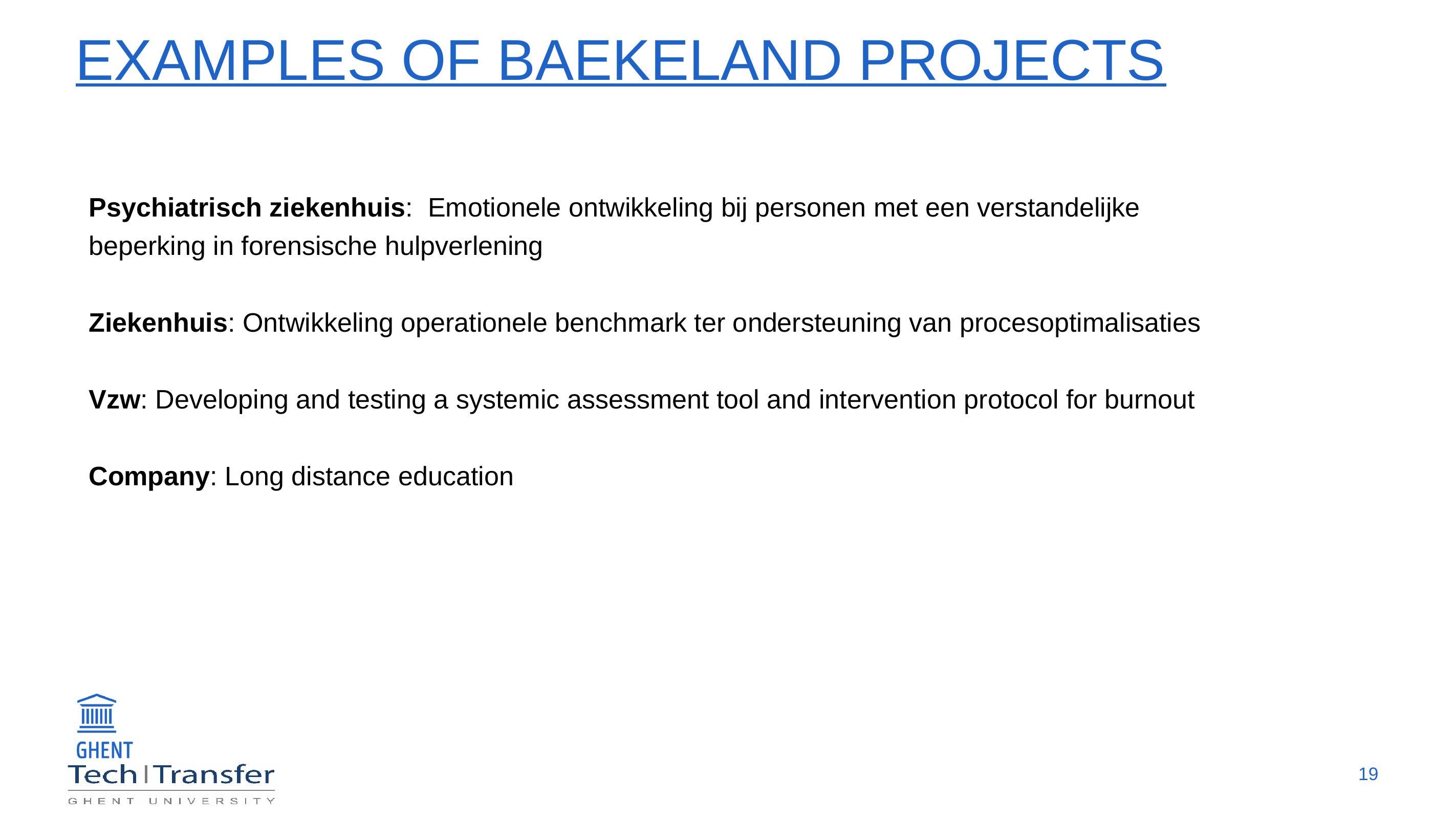

# Examples of BAEKELAND projects
Psychiatrisch ziekenhuis:  Emotionele ontwikkeling bij personen met een verstandelijke beperking in forensische hulpverlening

Ziekenhuis: Ontwikkeling operationele benchmark ter ondersteuning van procesoptimalisaties

Vzw: Developing and testing a systemic assessment tool and intervention protocol for burnout

Company: Long distance education

19